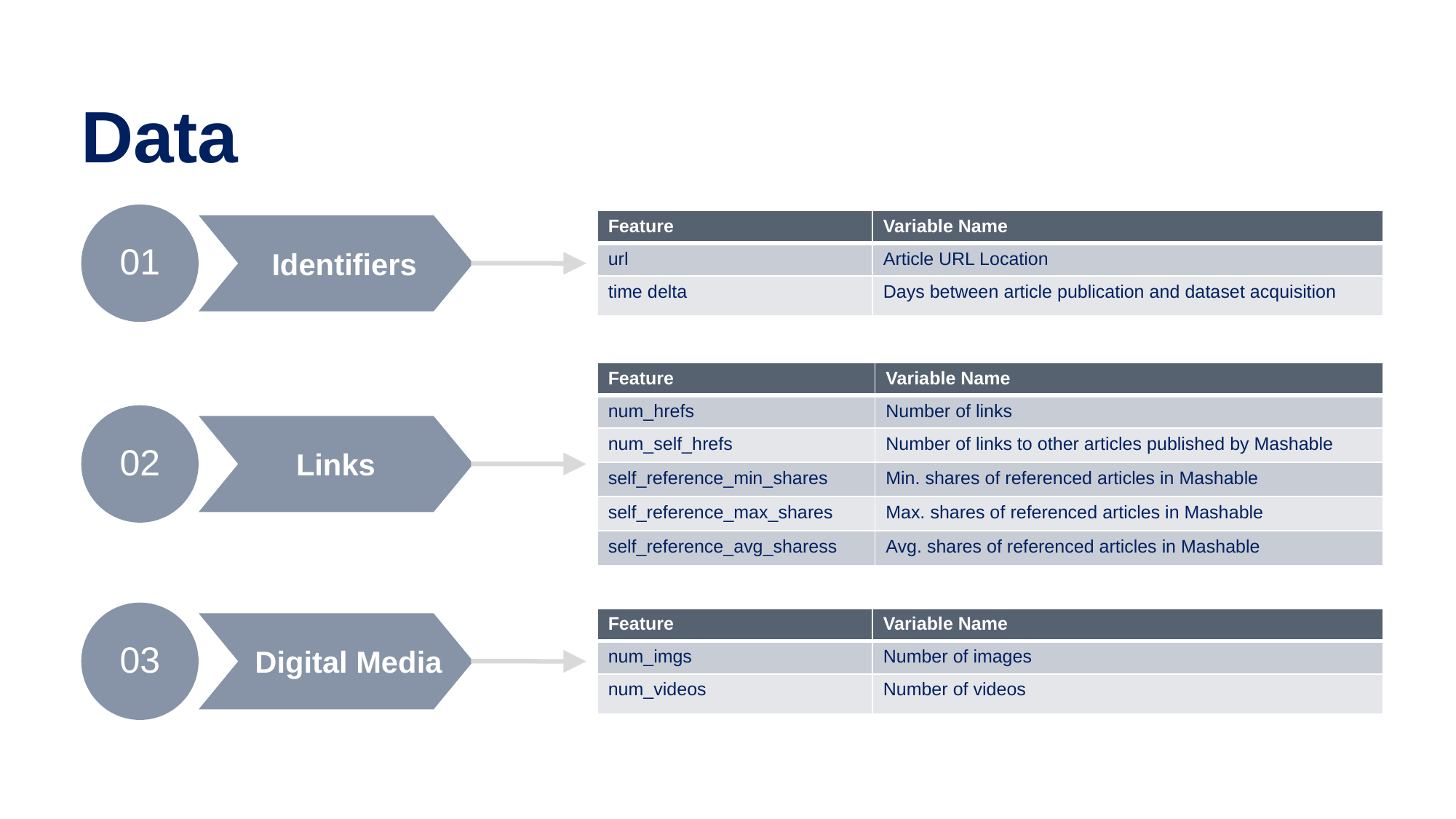

Data
01
| Feature | Variable Name |
| --- | --- |
| url | Article URL Location |
| time delta | Days between article publication and dataset acquisition |

Identifiers
| Feature | Variable Name |
| --- | --- |
| num\_hrefs | Number of links |
| num\_self\_hrefs | Number of links to other articles published by Mashable |
| self\_reference\_min\_shares | Min. shares of referenced articles in Mashable |
| self\_reference\_max\_shares | Max. shares of referenced articles in Mashable |
| self\_reference\_avg\_sharess | Avg. shares of referenced articles in Mashable |
02

Links
03
| Feature | Variable Name |
| --- | --- |
| num\_imgs | Number of images |
| num\_videos | Number of videos |

Digital Media